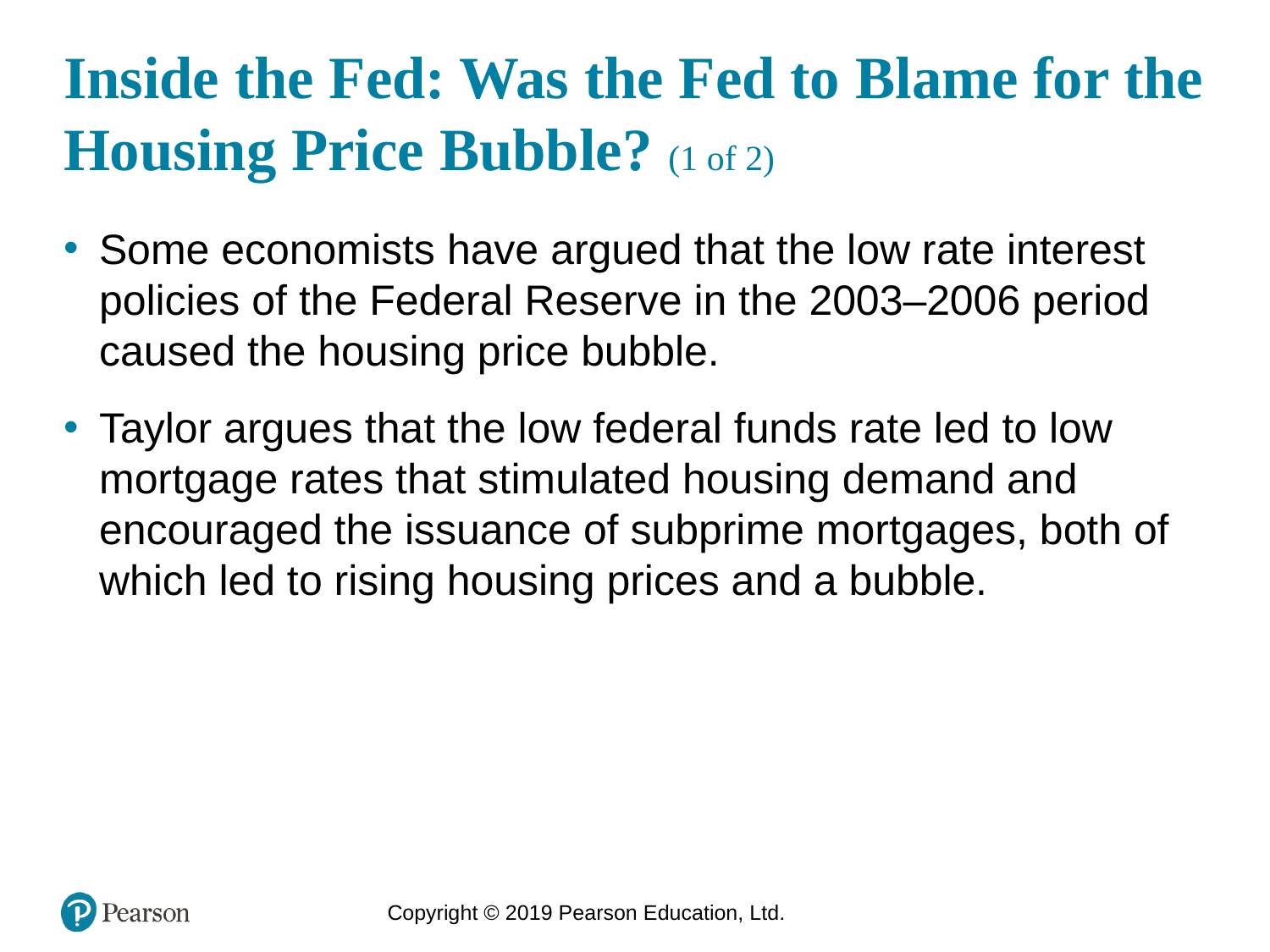

# Inside the Fed: Was the Fed to Blame for the Housing Price Bubble? (1 of 2)
Some economists have argued that the low rate interest policies of the Federal Reserve in the 2003–2006 period caused the housing price bubble.
Taylor argues that the low federal funds rate led to low mortgage rates that stimulated housing demand and encouraged the issuance of subprime mortgages, both of which led to rising housing prices and a bubble.